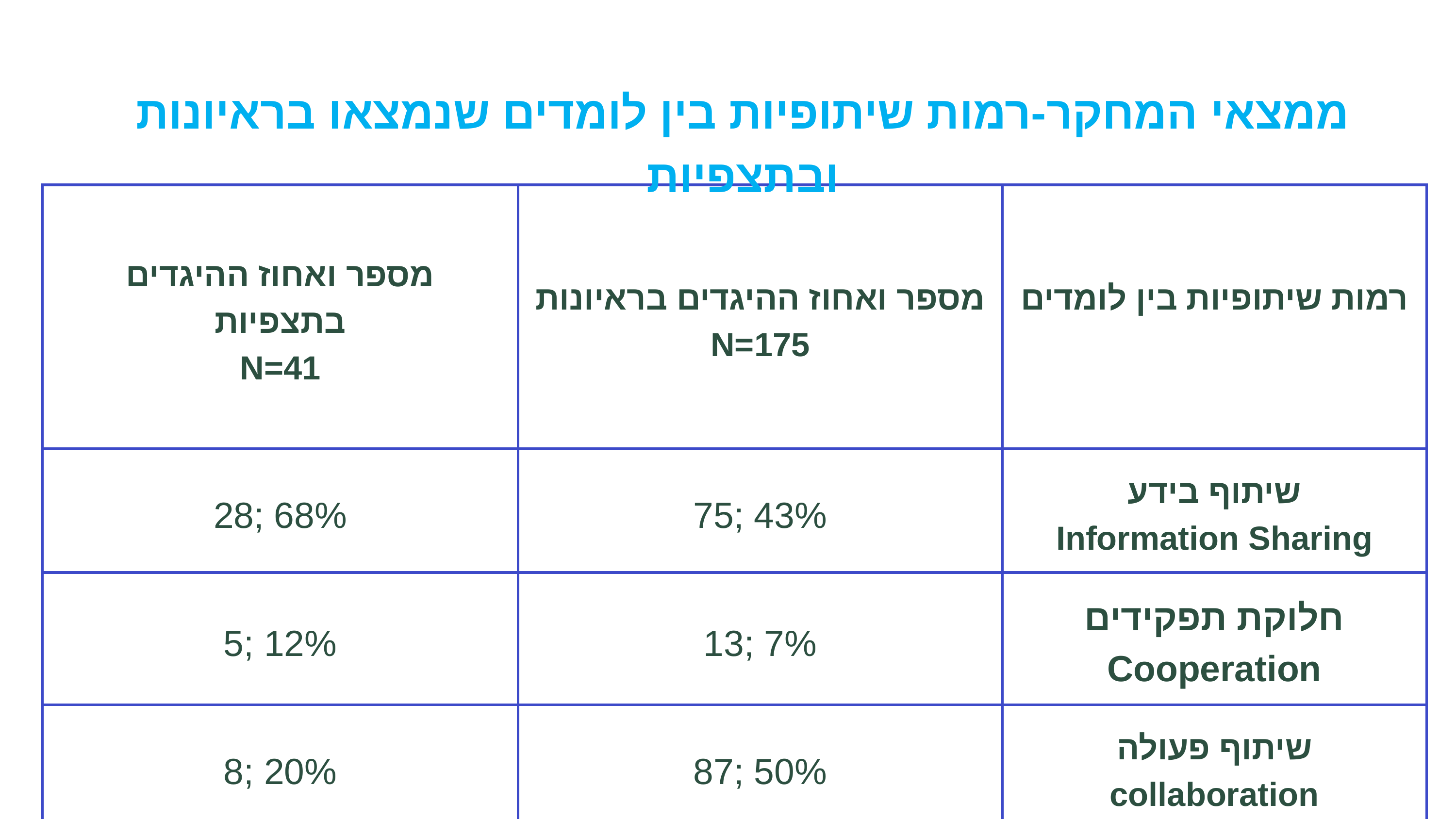

ממצאי המחקר-רמות שיתופיות בין לומדים שנמצאו בראיונות ובתצפיות
| מספר ואחוז ההיגדים בתצפיות N=41 | מספר ואחוז ההיגדים בראיונות N=175 | רמות שיתופיות בין לומדים |
| --- | --- | --- |
| 28; 68% | 75; 43% | שיתוף בידע Information Sharing |
| 5; 12% | 13; 7% | חלוקת תפקידים Cooperation |
| 8; 20% | 87; 50% | שיתוף פעולה collaboration |